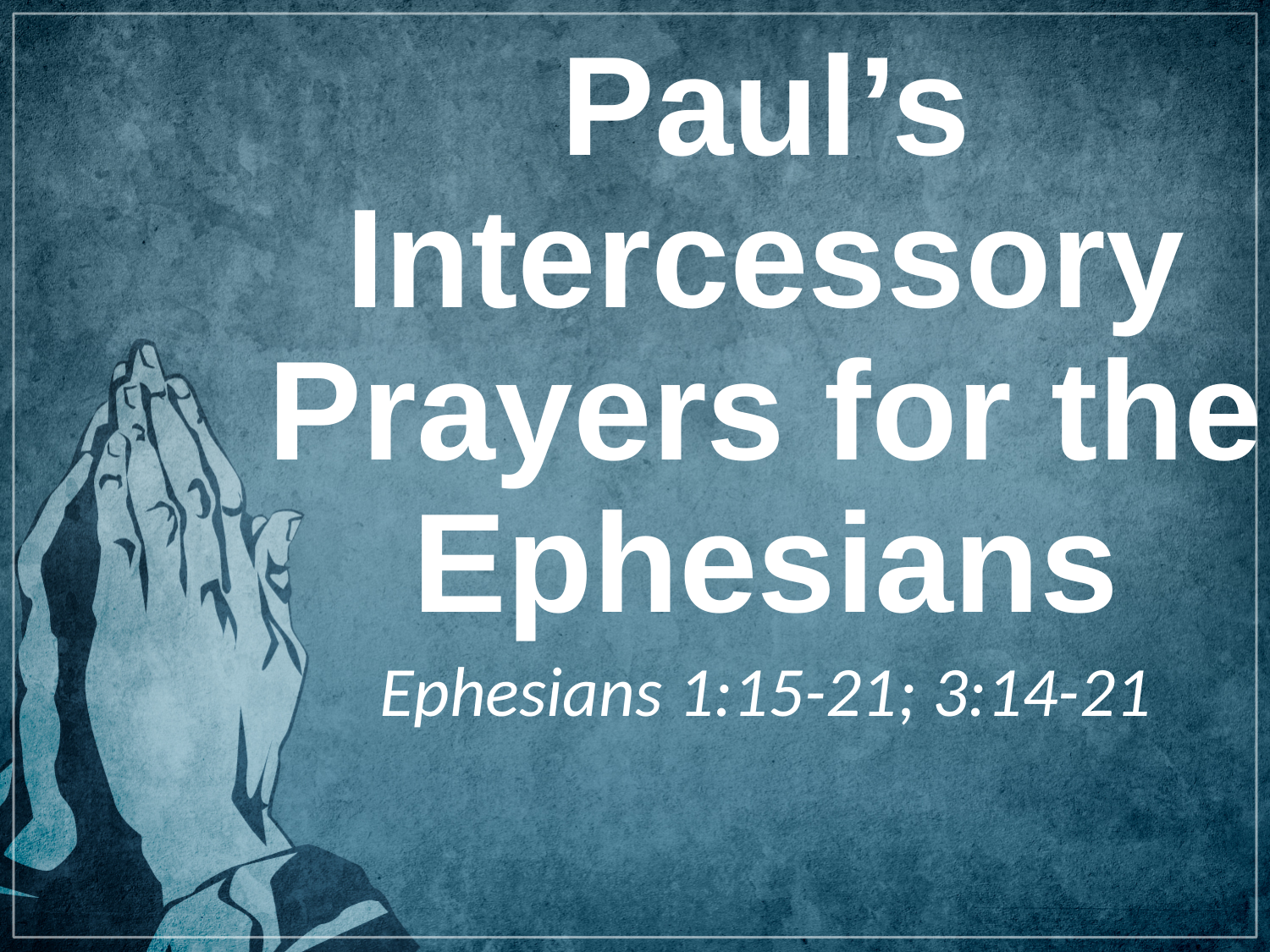

# Paul’s Intercessory Prayers for the Ephesians
Ephesians 1:15-21; 3:14-21